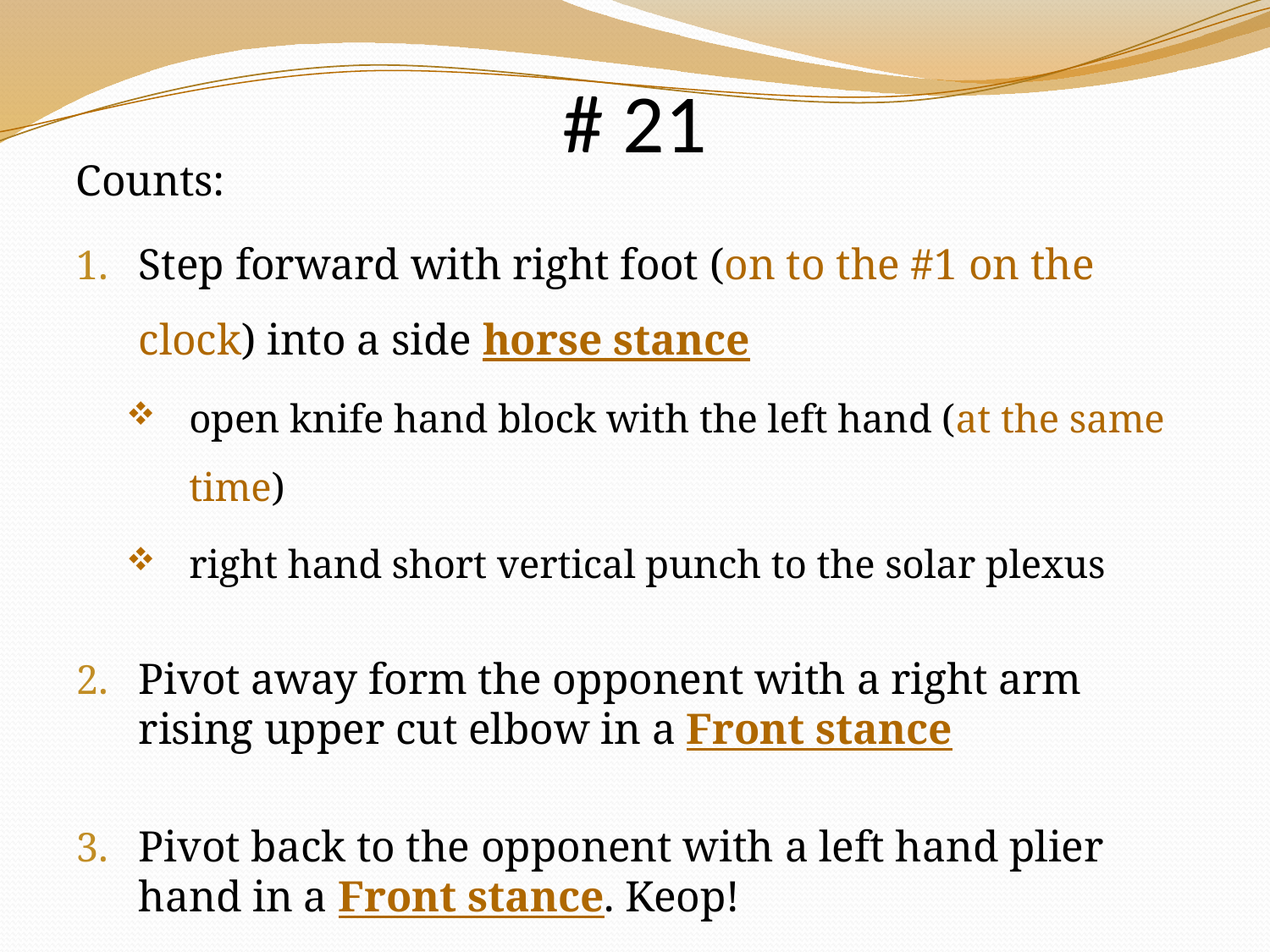

# # 21
Counts:
Step forward with right foot (on to the #1 on the clock) into a side horse stance
open knife hand block with the left hand (at the same time)
right hand short vertical punch to the solar plexus

Pivot away form the opponent with a right arm rising upper cut elbow in a Front stance

Pivot back to the opponent with a left hand plier hand in a Front stance. Keop!